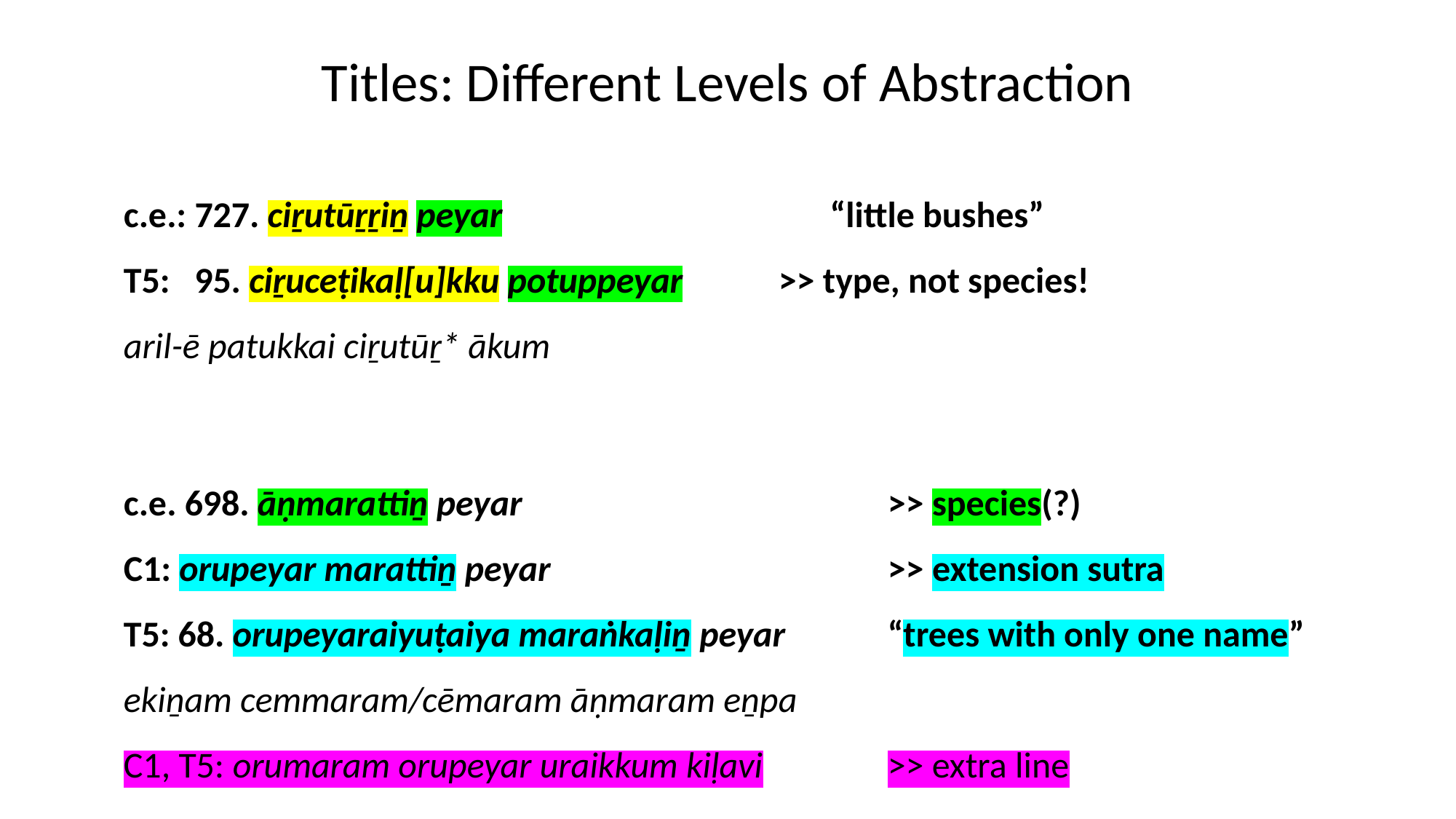

# Titles: Different Levels of Abstraction
c.e.: 727. ciṟutūṟṟiṉ peyar                                        “little bushes”
T5:   95. ciṟuceṭikaḷ[u]kku potuppeyar	>> type, not species!
aril-ē patukkai ciṟutūṟ* ākum
c.e. 698. āṇmarattiṉ peyar				>> species(?)
C1: orupeyar marattiṉ peyar				>> extension sutra
T5: 68. orupeyaraiyuṭaiya maraṅkaḷiṉ peyar	“trees with only one name”
ekiṉam cemmaram/cēmaram āṇmaram eṉpa
C1, T5: orumaram orupeyar uraikkum kiḷavi		>> extra line